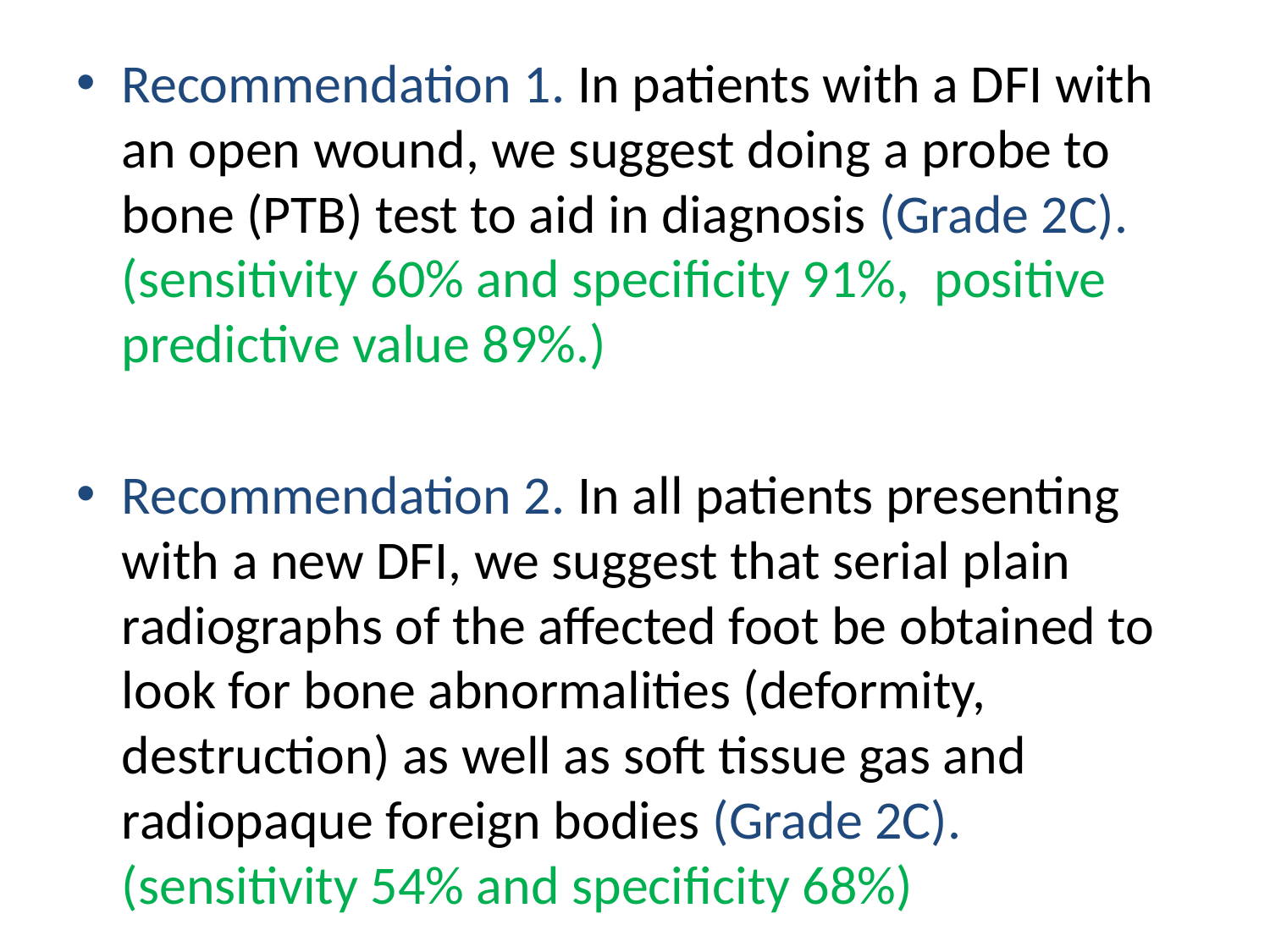

#
Recommendation 1. In patients with a DFI with an open wound, we suggest doing a probe to bone (PTB) test to aid in diagnosis (Grade 2C). (sensitivity 60% and specificity 91%,  positive predictive value 89%.)

Recommendation 2. In all patients presenting with a new DFI, we suggest that serial plain radiographs of the affected foot be obtained to look for bone abnormalities (deformity, destruction) as well as soft tissue gas and radiopaque foreign bodies (Grade 2C). (sensitivity 54% and specificity 68%)